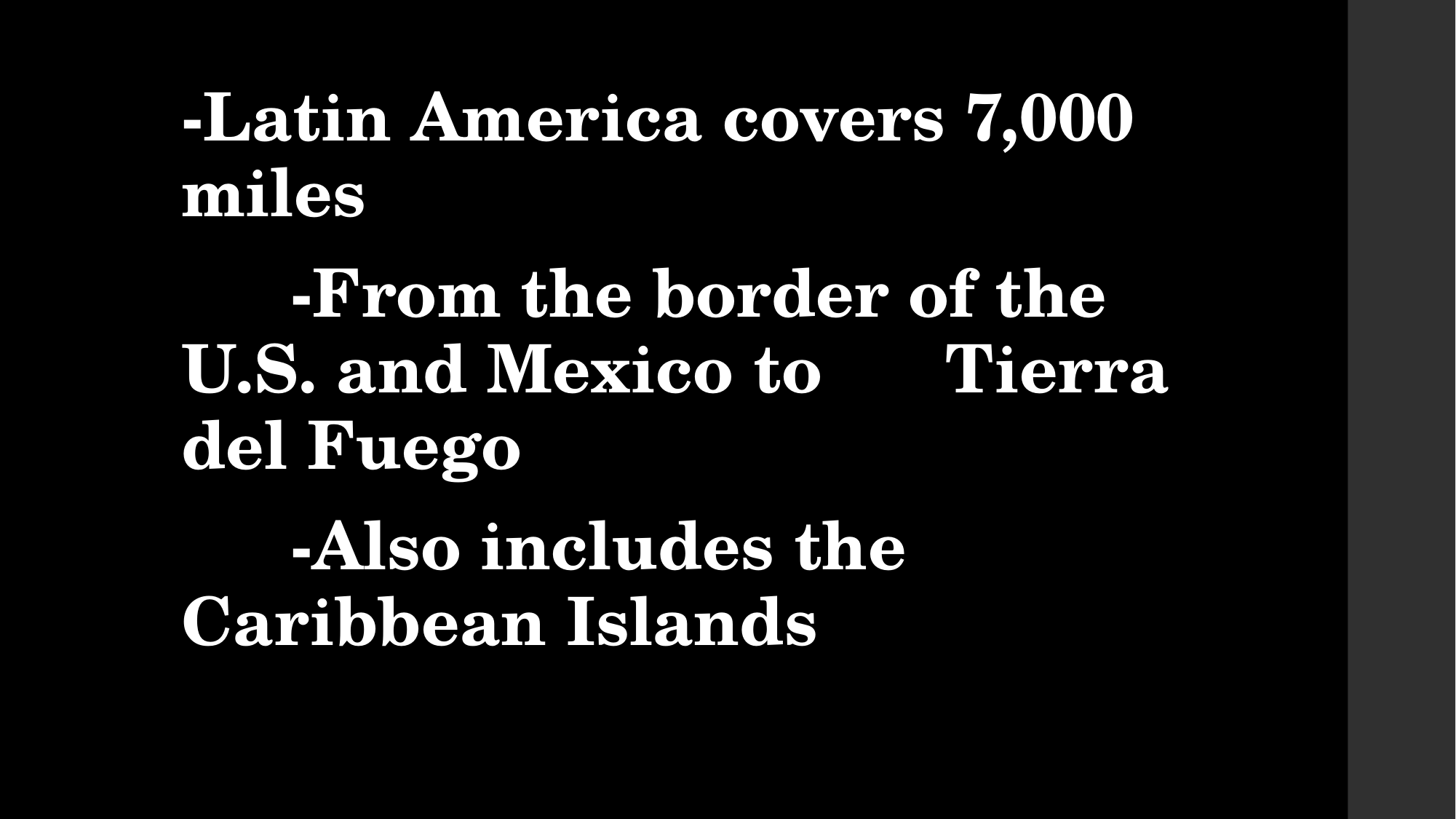

-Latin America covers 7,000 miles
	-From the border of the 	U.S. and Mexico to 	Tierra del Fuego
	-Also includes the 	Caribbean Islands